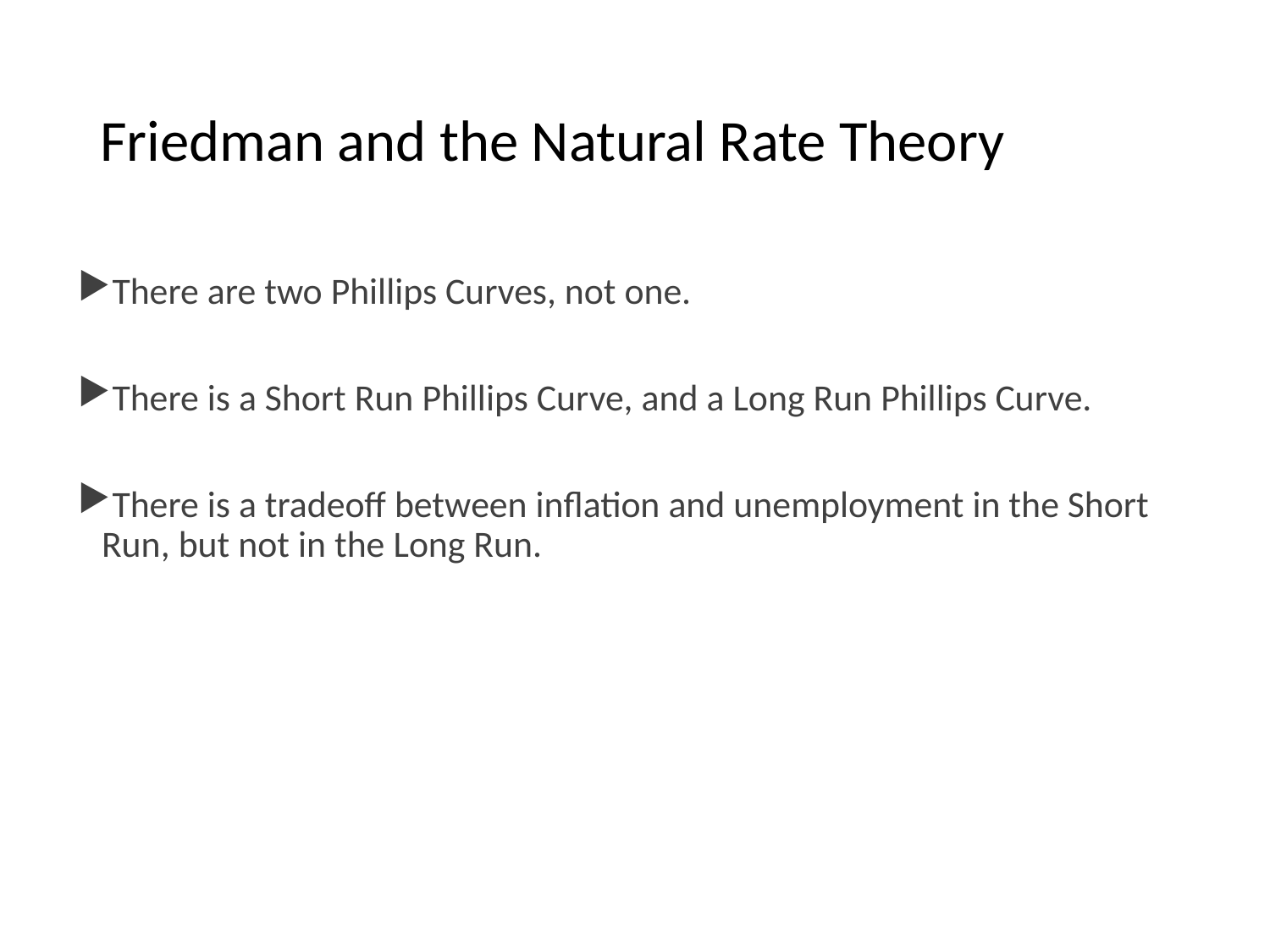

# Friedman and the Natural Rate Theory
There are two Phillips Curves, not one.

There is a Short Run Phillips Curve, and a Long Run Phillips Curve.

There is a tradeoff between inflation and unemployment in the Short Run, but not in the Long Run.